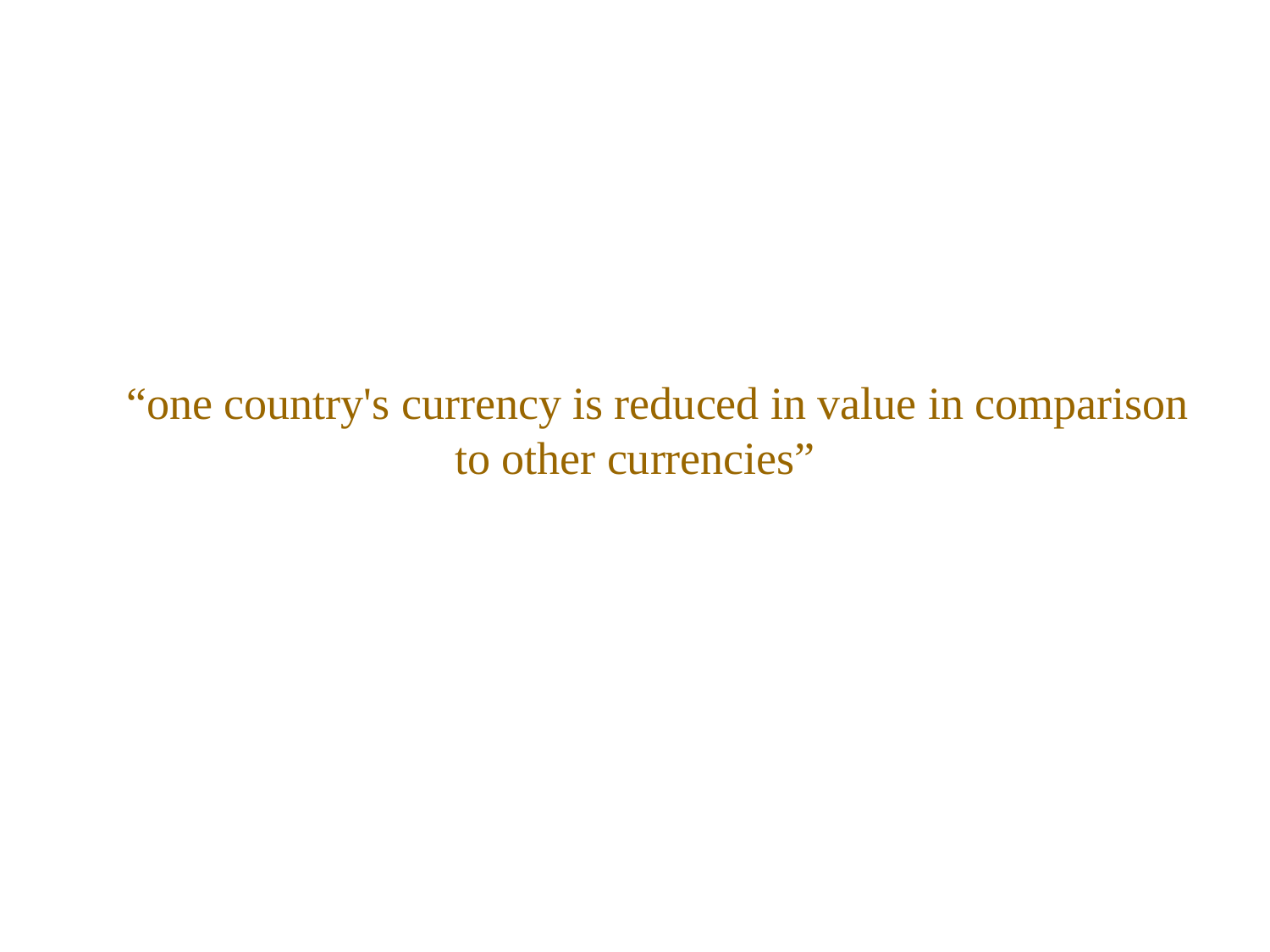

“one country's currency is reduced in value in comparison to other currencies”